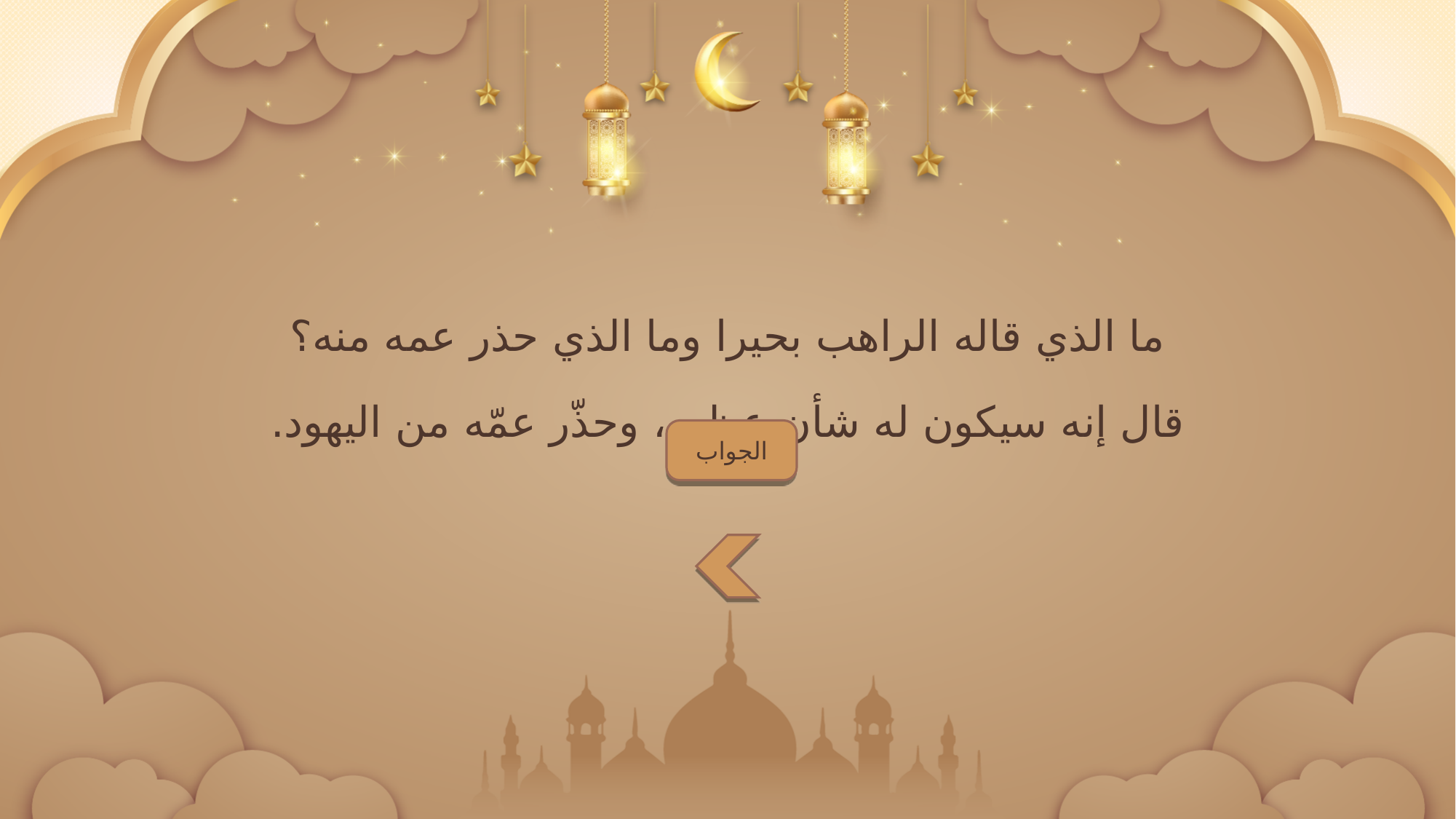

ما الذي قاله الراهب بحيرا وما الذي حذر عمه منه؟
قال إنه سيكون له شأن عظيم، وحذّر عمّه من اليهود.
الجواب